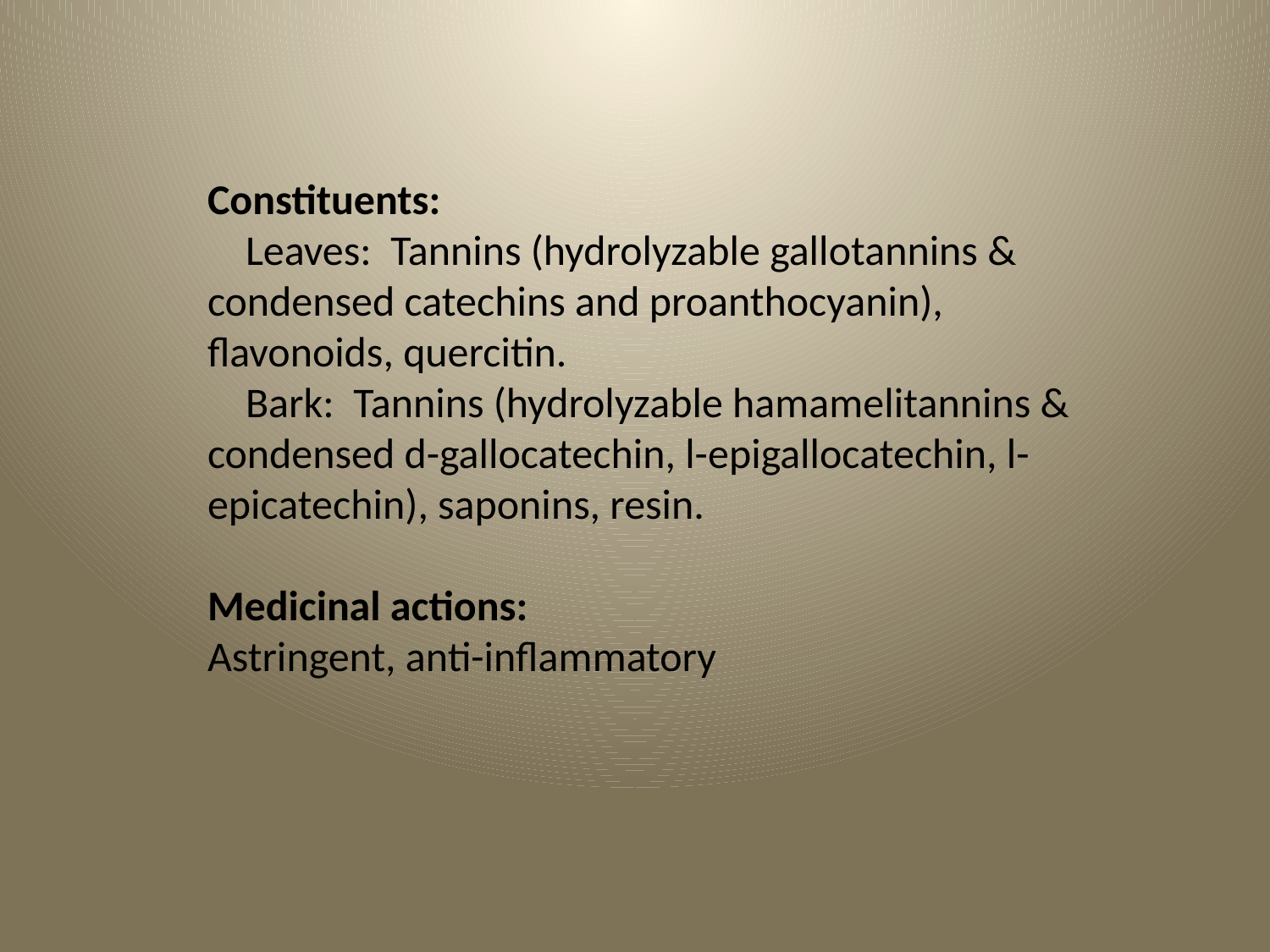

Constituents:
    Leaves:  Tannins (hydrolyzable gallotannins & condensed catechins and proanthocyanin), flavonoids, quercitin.
    Bark:  Tannins (hydrolyzable hamamelitannins & condensed d-gallocatechin, l-epigallocatechin, l-epicatechin), saponins, resin.

Medicinal actions:
Astringent, anti-inflammatory